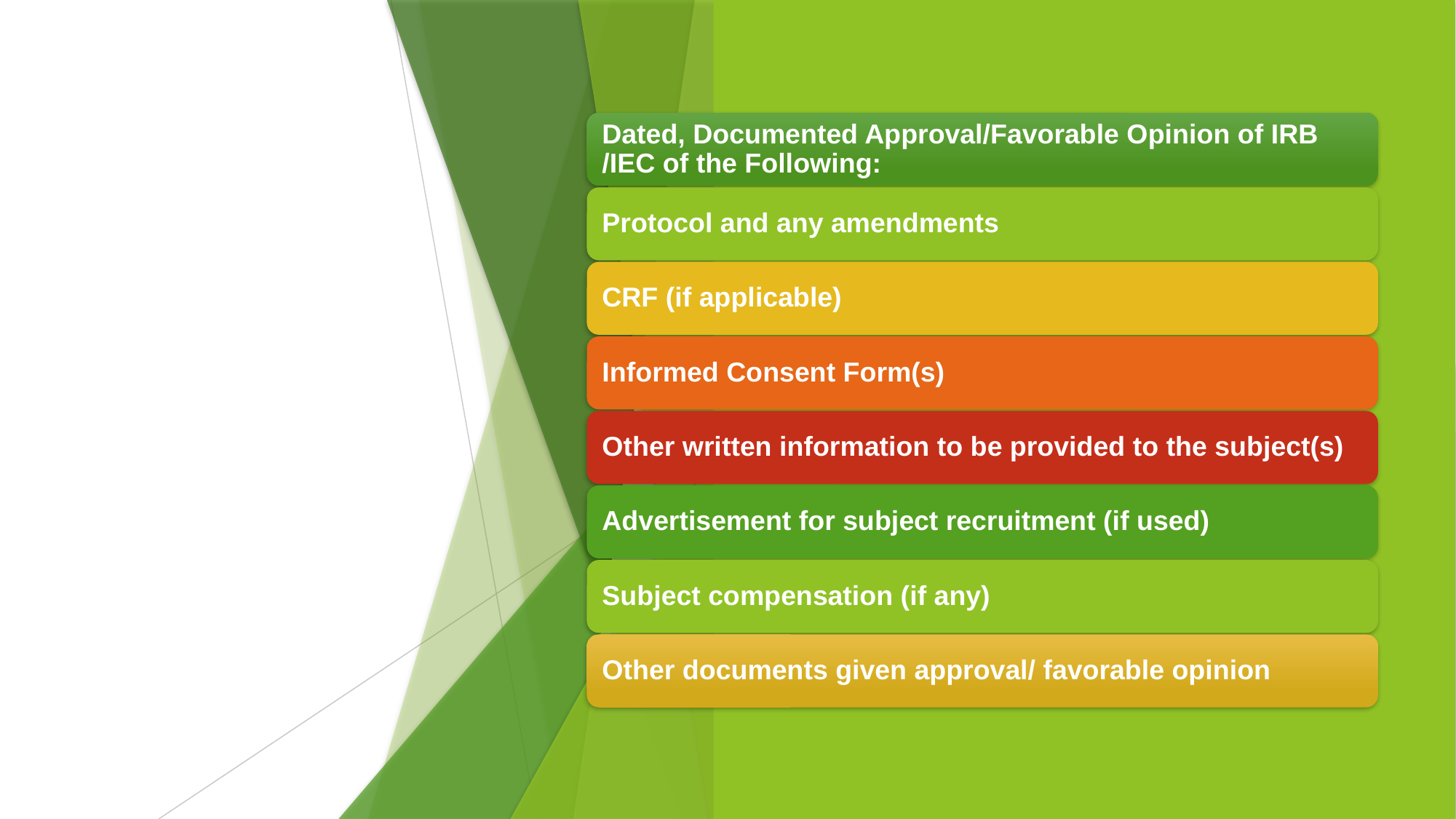

Dated, Documented Approval/Favorable Opinion of IRB /IEC of the Following:
Protocol and any amendments
CRF (if applicable)
Informed Consent Form(s)
Other written information to be provided to the subject(s)
Advertisement for subject recruitment (if used)
Subject compensation (if any)
Other documents given approval/ favorable opinion